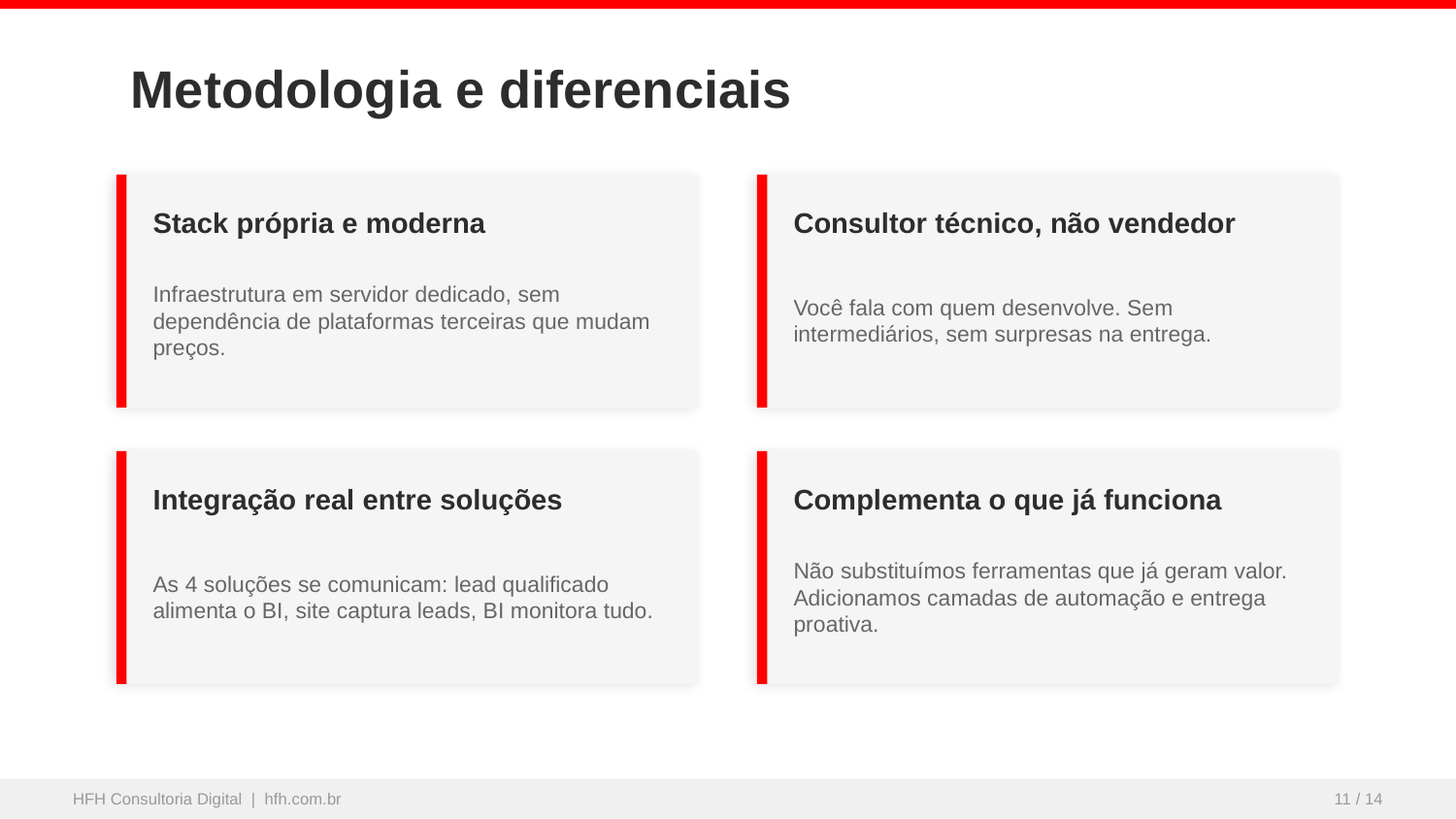

Metodologia e diferenciais

Stack própria e moderna
Consultor técnico, não vendedor
Infraestrutura em servidor dedicado, sem dependência de plataformas terceiras que mudam preços.
Você fala com quem desenvolve. Sem intermediários, sem surpresas na entrega.

Integração real entre soluções
Complementa o que já funciona
As 4 soluções se comunicam: lead qualificado alimenta o BI, site captura leads, BI monitora tudo.
Não substituímos ferramentas que já geram valor. Adicionamos camadas de automação e entrega proativa.

HFH Consultoria Digital  |  hfh.com.br
11 / 14